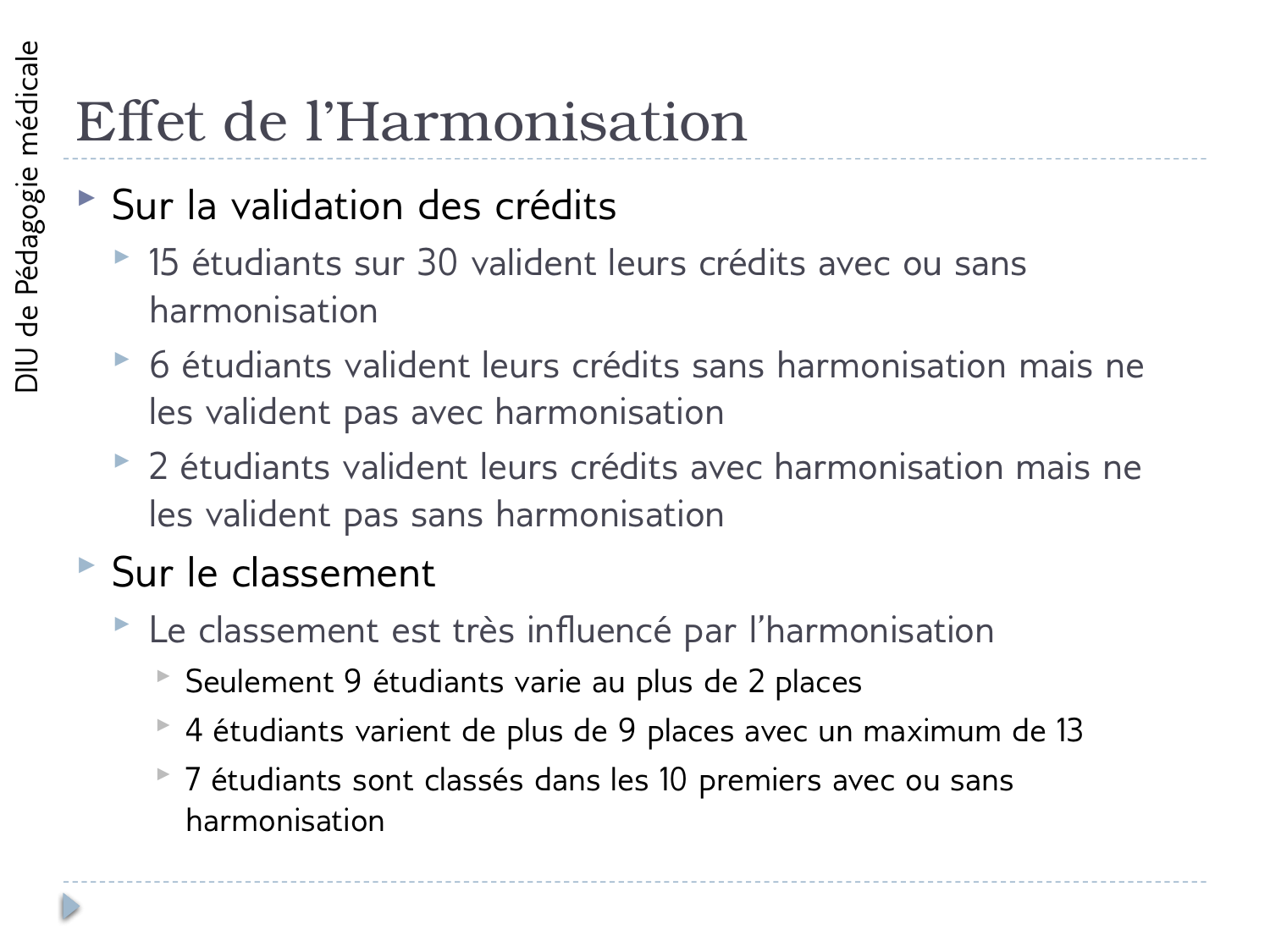

Sur la validation des crédits
15 étudiants sur 30 valident leurs crédits avec ou sans harmonisation
6 étudiants valident leurs crédits sans harmonisation mais ne les valident pas avec harmonisation
2 étudiants valident leurs crédits avec harmonisation mais ne les valident pas sans harmonisation
Sur le classement
Le classement est très influencé par l’harmonisation
Seulement 9 étudiants varie au plus de 2 places
4 étudiants varient de plus de 9 places avec un maximum de 13
7 étudiants sont classés dans les 10 premiers avec ou sans harmonisation

# Effet de l’Harmonisation